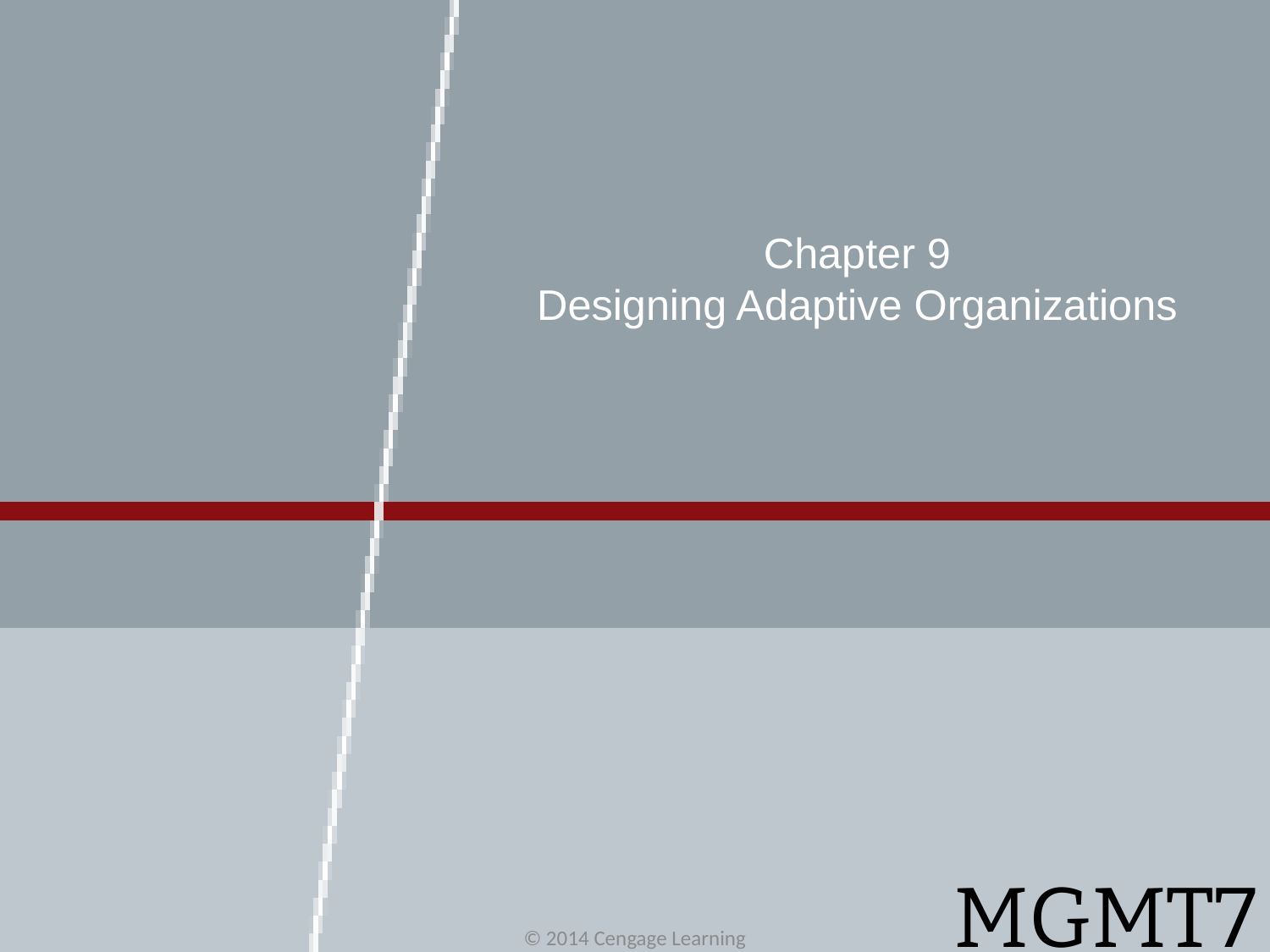

# Chapter 9 Designing Adaptive Organizations
MGMT7
© 2014 Cengage Learning